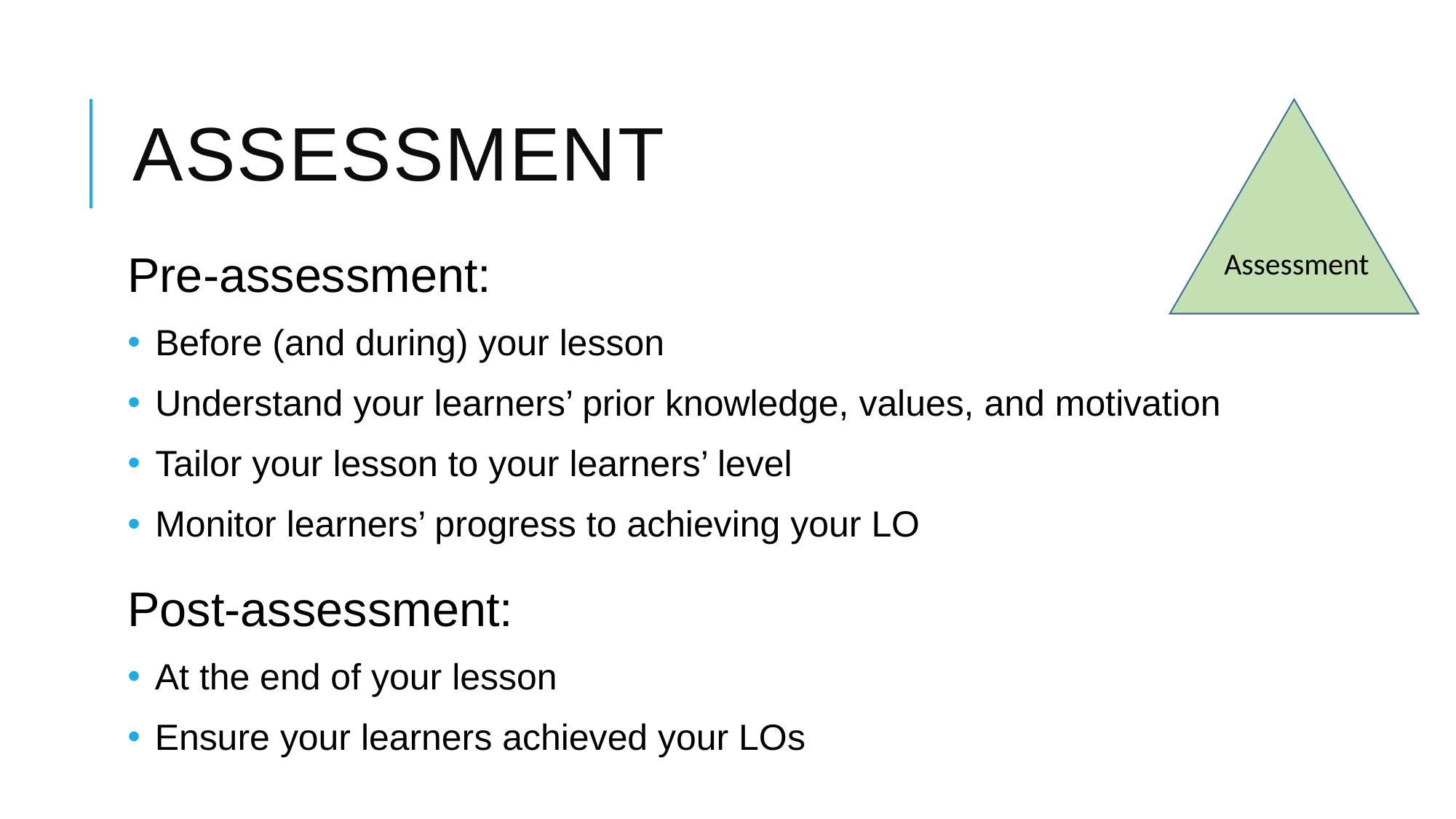

# Assessment

Assessment
Pre-assessment:
Before (and during) your lesson
Understand your learners’ prior knowledge, values, and motivation
Tailor your lesson to your learners’ level
Monitor learners’ progress to achieving your LO
Post-assessment:
At the end of your lesson
Ensure your learners achieved your LOs